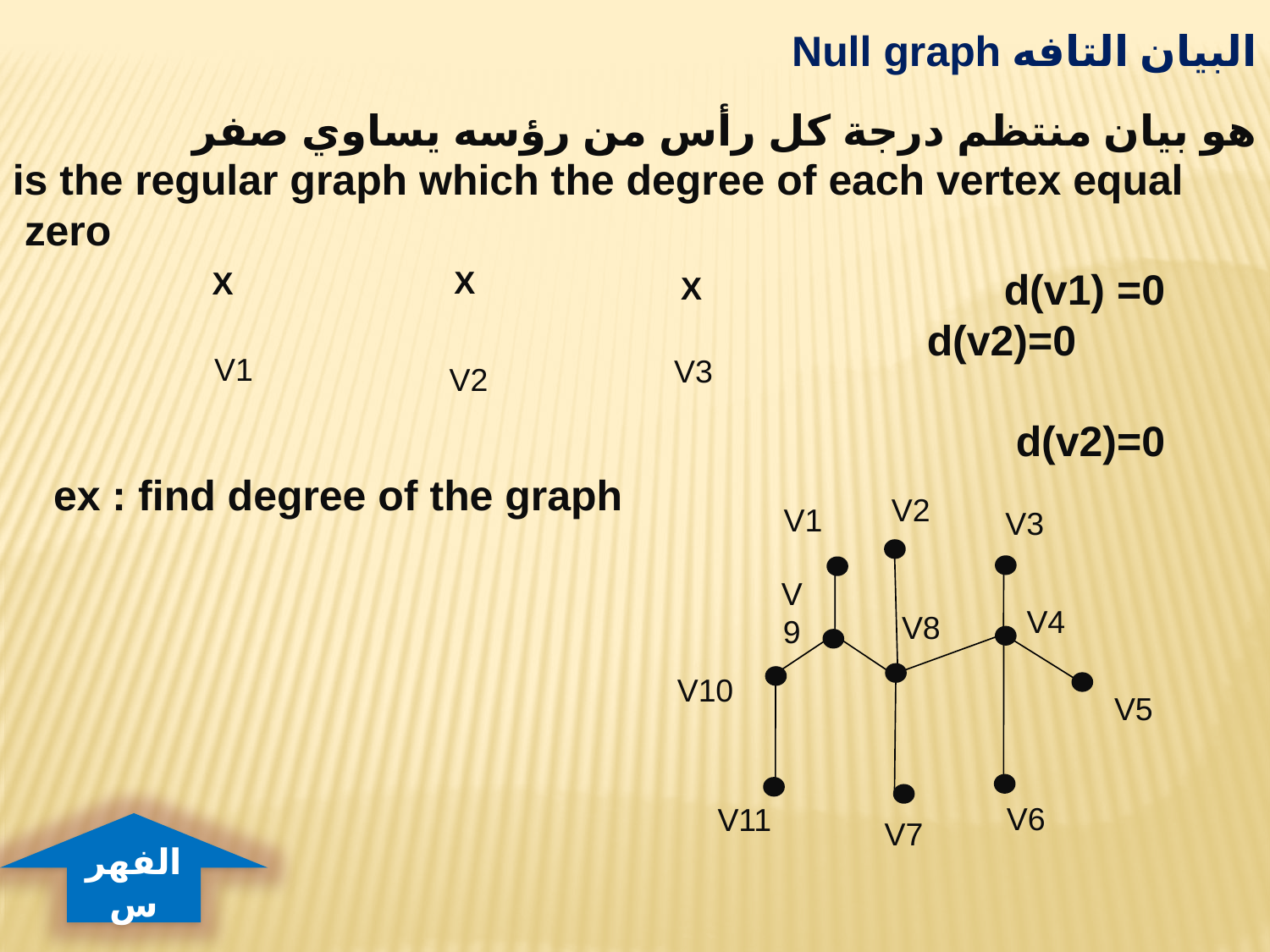

البيان التافه Null graph
هو بيان منتظم درجة كل رأس من رؤسه يساوي صفر
is the regular graph which the degree of each vertex equal zero
d(v1) =0
d(v2)=0
d(v2)=0
X
X
X
 V1
V2
V3
ex : find degree of the graph
V2
V1
V3

V9
V4
V8

V10

V5

V6
V11
V7
الفهرس